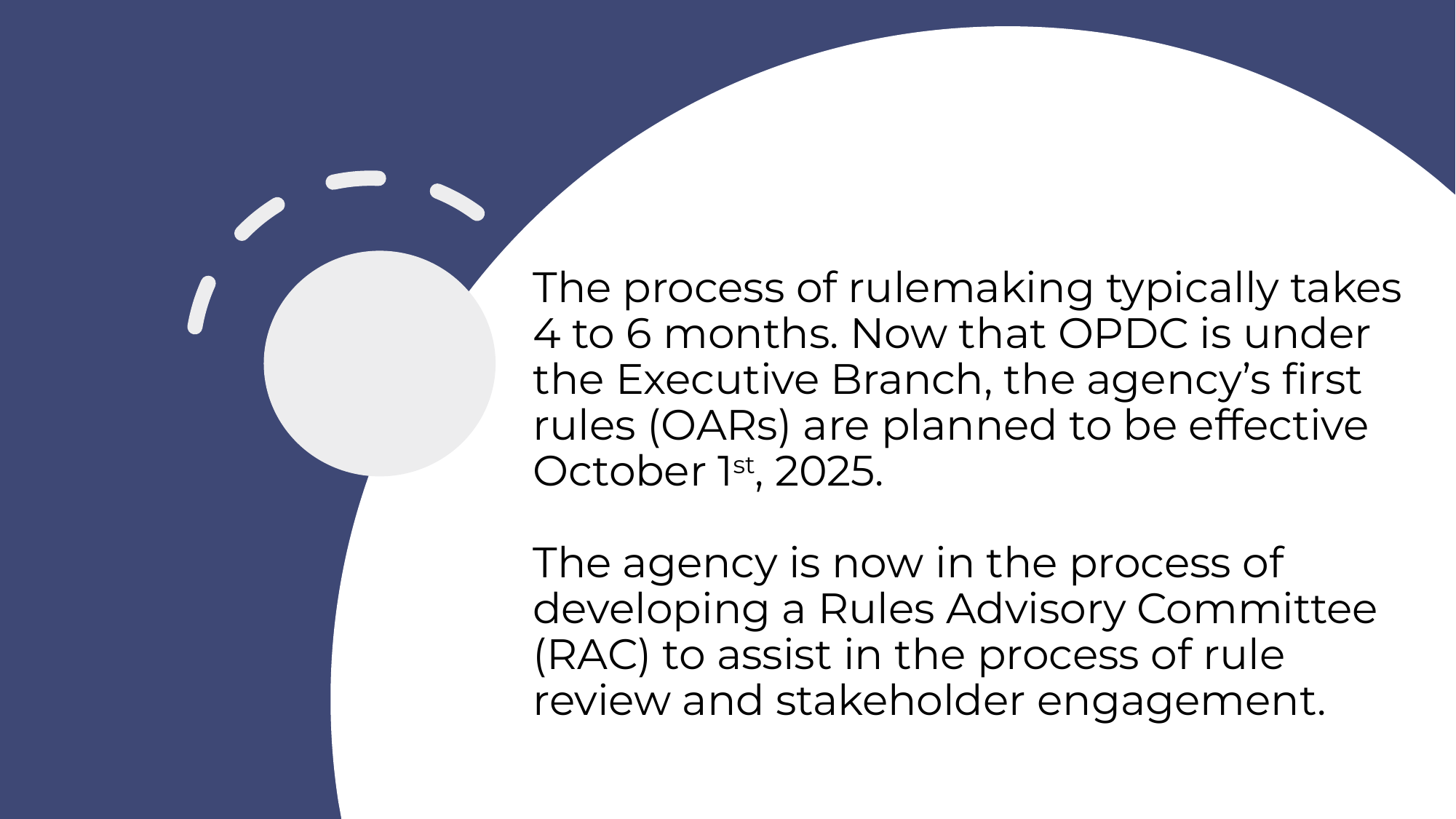

# The process of rulemaking typically takes 4 to 6 months. Now that OPDC is under the Executive Branch, the agency’s first rules (OARs) are planned to be effective October 1st, 2025. The agency is now in the process of developing a Rules Advisory Committee (RAC) to assist in the process of rule review and stakeholder engagement.